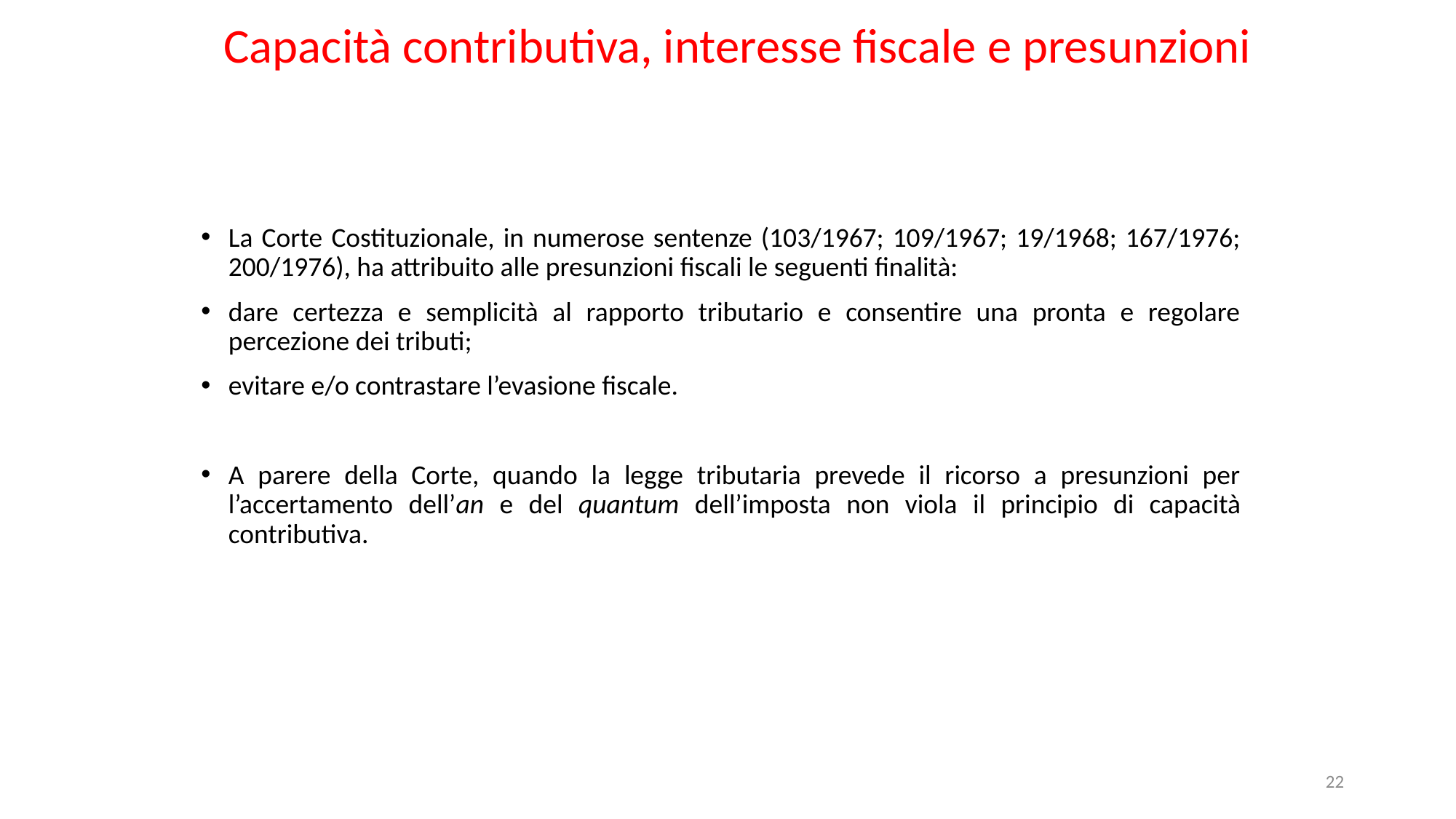

# Capacità contributiva, interesse fiscale e presunzioni
La Corte Costituzionale, in numerose sentenze (103/1967; 109/1967; 19/1968; 167/1976; 200/1976), ha attribuito alle presunzioni fiscali le seguenti finalità:
dare certezza e semplicità al rapporto tributario e consentire una pronta e regolare percezione dei tributi;
evitare e/o contrastare l’evasione fiscale.

A parere della Corte, quando la legge tributaria prevede il ricorso a presunzioni per l’accertamento dell’an e del quantum dell’imposta non viola il principio di capacità contributiva.

22